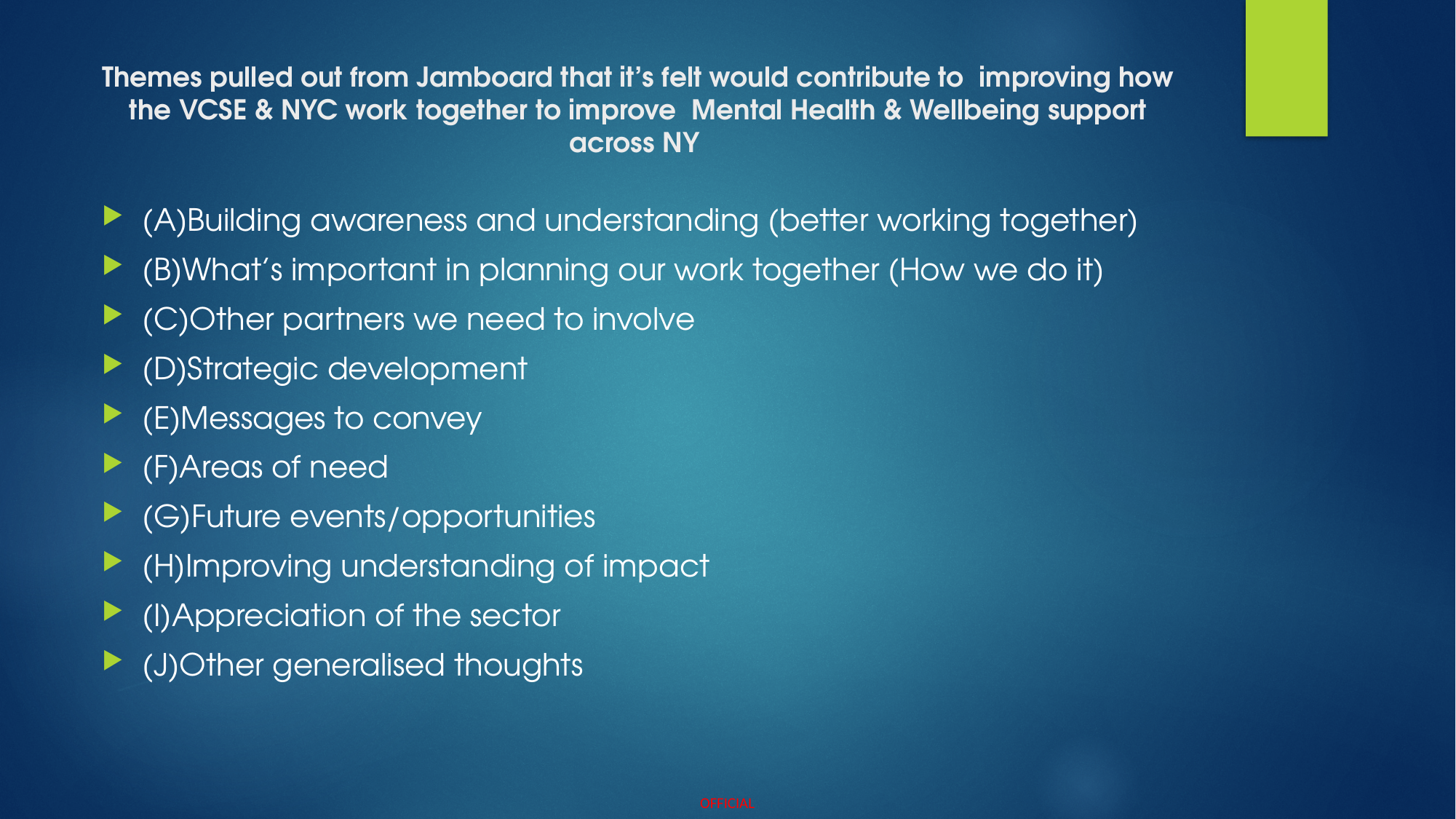

# Themes pulled out from Jamboard that it’s felt would contribute to  improving how the VCSE & NYC work together to improve  Mental Health & Wellbeing support across NY
(A)Building awareness and understanding (better working together)
(B)What’s important in planning our work together (How we do it)
(C)Other partners we need to involve
(D)Strategic development
(E)Messages to convey
(F)Areas of need
(G)Future events/opportunities
(H)Improving understanding of impact
(I)Appreciation of the sector
(J)Other generalised thoughts